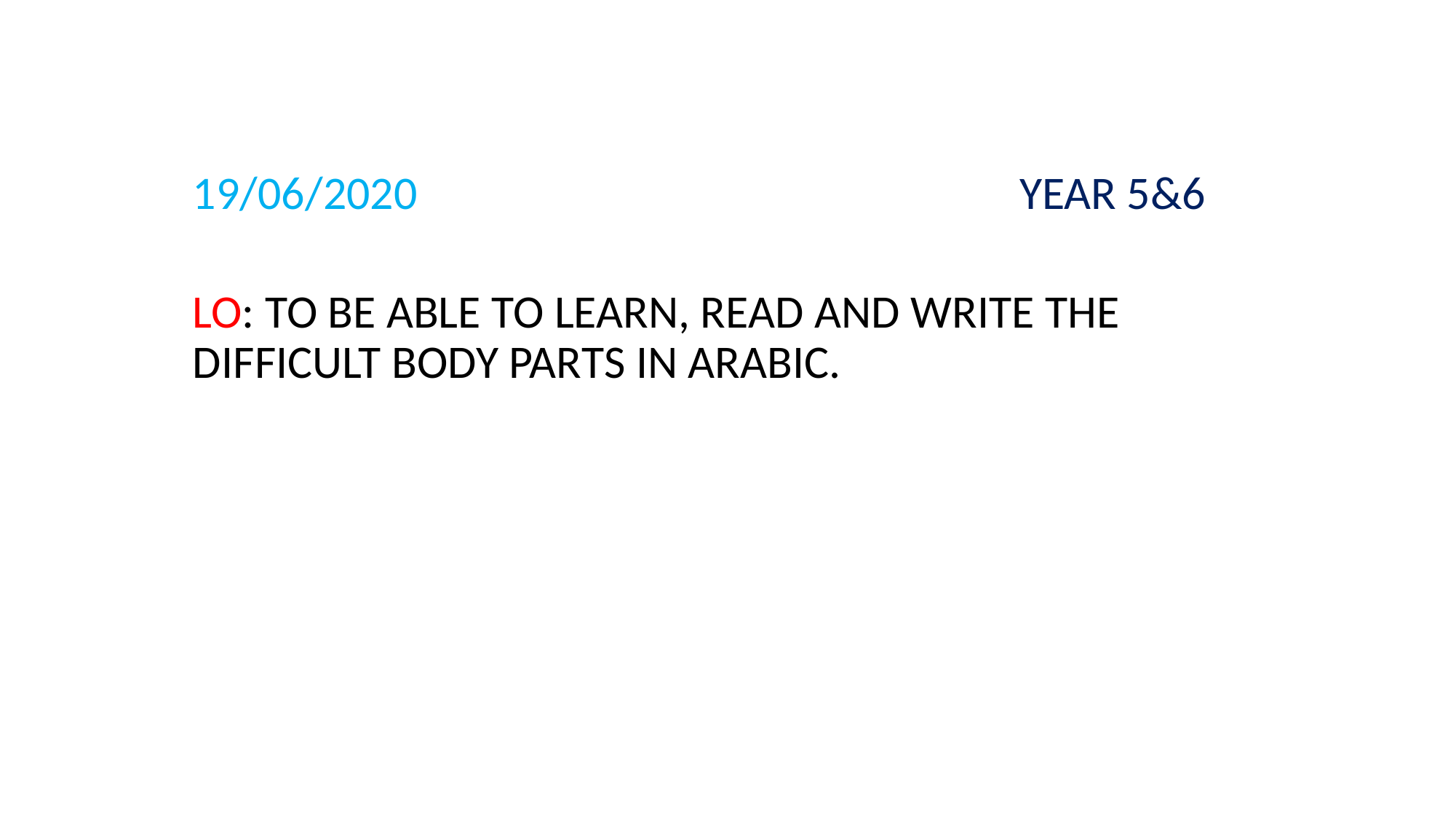

# 19/06/2020                                                         YEAR 5&6 LO: TO BE ABLE TO LEARN, READ AND WRITE THE DIFFICULT BODY PARTS IN ARABIC.